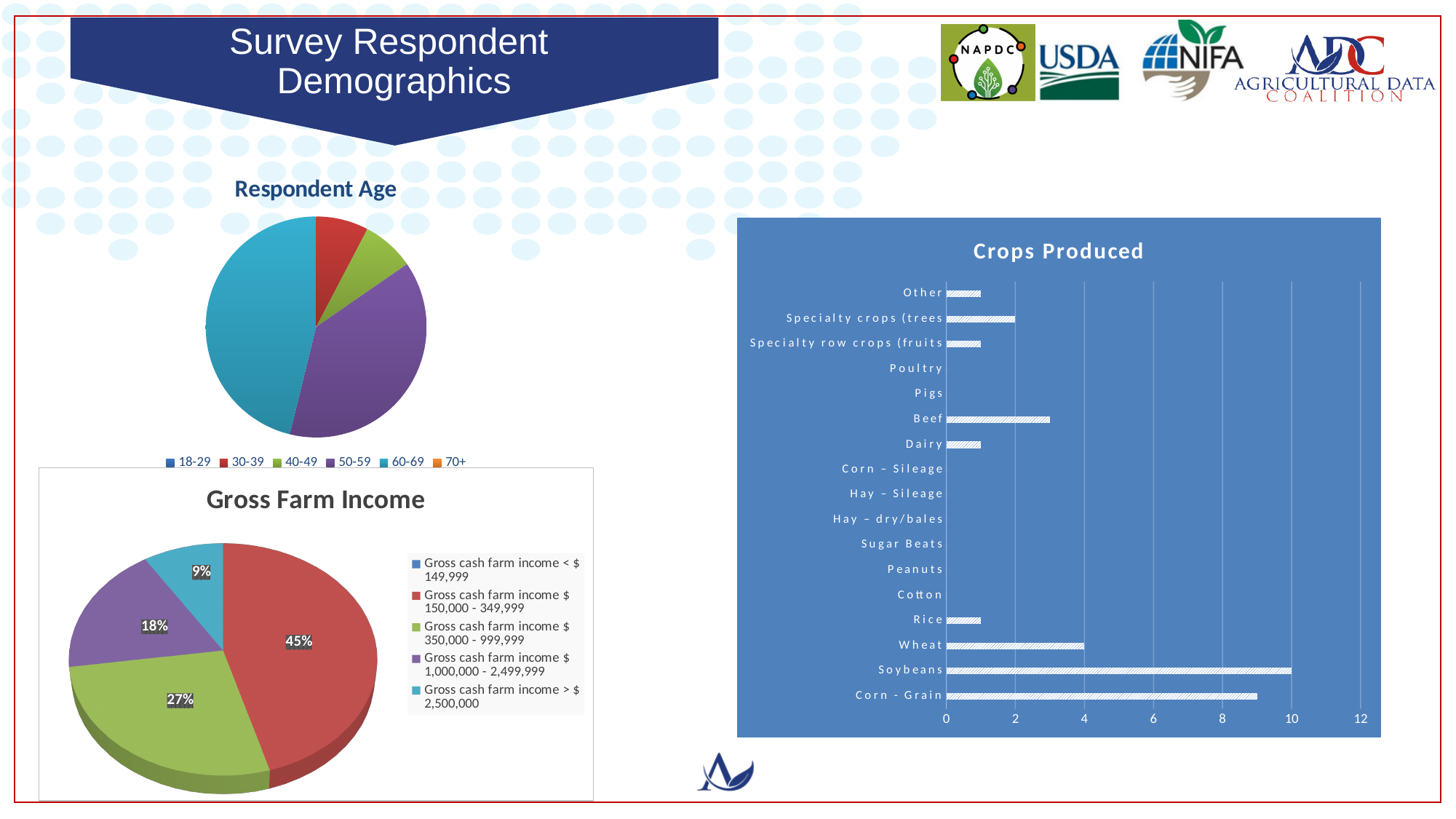

# Survey Respondent Demographics

### Chart: Respondent Age

| Category |  |
|---|---|
| 18-29 | 0.0 |
| 30-39 | 1.0 |
| 40-49 | 1.0 |
| 50-59 | 5.0 |
| 60-69 | 6.0 |
| 70+ | 0.0 |

### Chart: Crops Produced

| Category |  |
|---|---|
| Corn - Grain | 9.0 |
| Soybeans | 10.0 |
| Wheat | 4.0 |
| Rice | 1.0 |
| Cotton | 0.0 |
| Peanuts | 0.0 |
| Sugar Beats | 0.0 |
| Hay – dry/bales | 0.0 |
| Hay – Sileage | 0.0 |
| Corn – Sileage | 0.0 |
| Dairy | 1.0 |
| Beef | 3.0 |
| Pigs | 0.0 |
| Poultry | 0.0 |
| Specialty row crops (fruits | 1.0 |
| Specialty crops (trees | 2.0 |
| Other | 1.0 |

[unsupported chart]